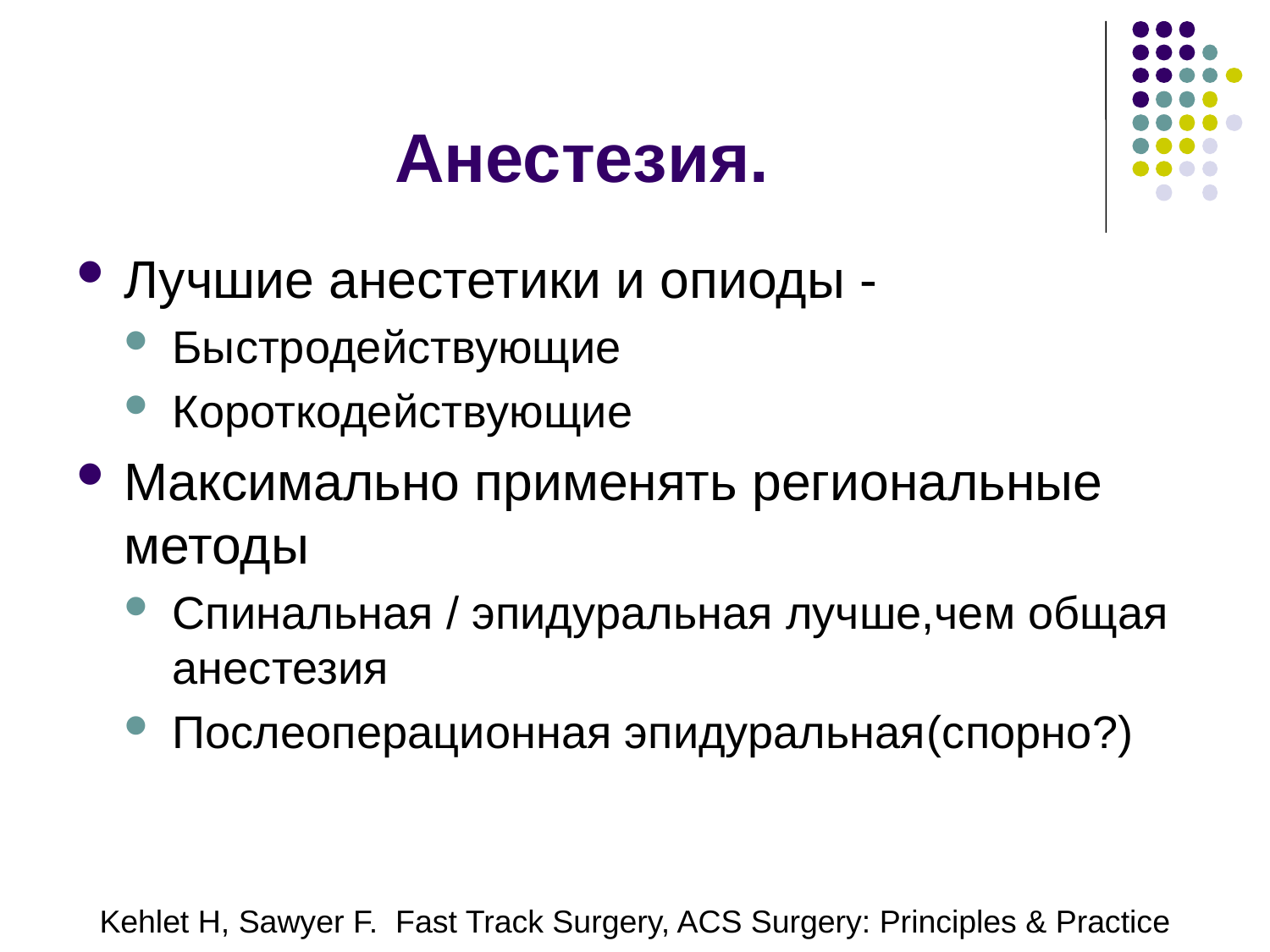

# Анестезия.
Лучшие анестетики и опиоды -
Быстродействующие
Короткодействующие
Максимально применять региональные методы
Спинальная / эпидуральная лучше,чем общая анестезия
Послеоперационная эпидуральная(спорно?)
Kehlet H, Sawyer F.  Fast Track Surgery, ACS Surgery: Principles & Practice